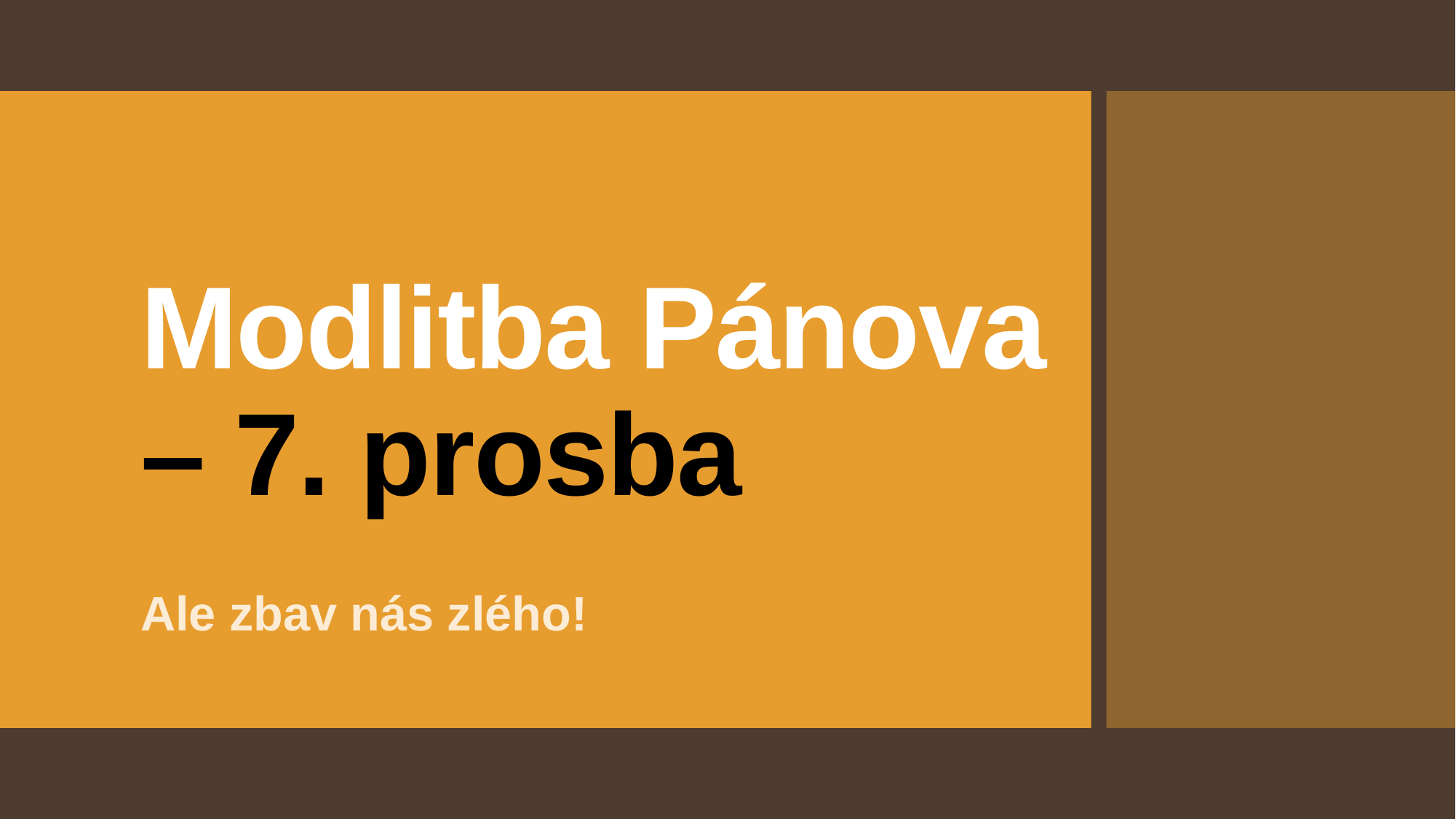

# Modlitba Pánova – 7. prosba
Ale zbav nás zlého!